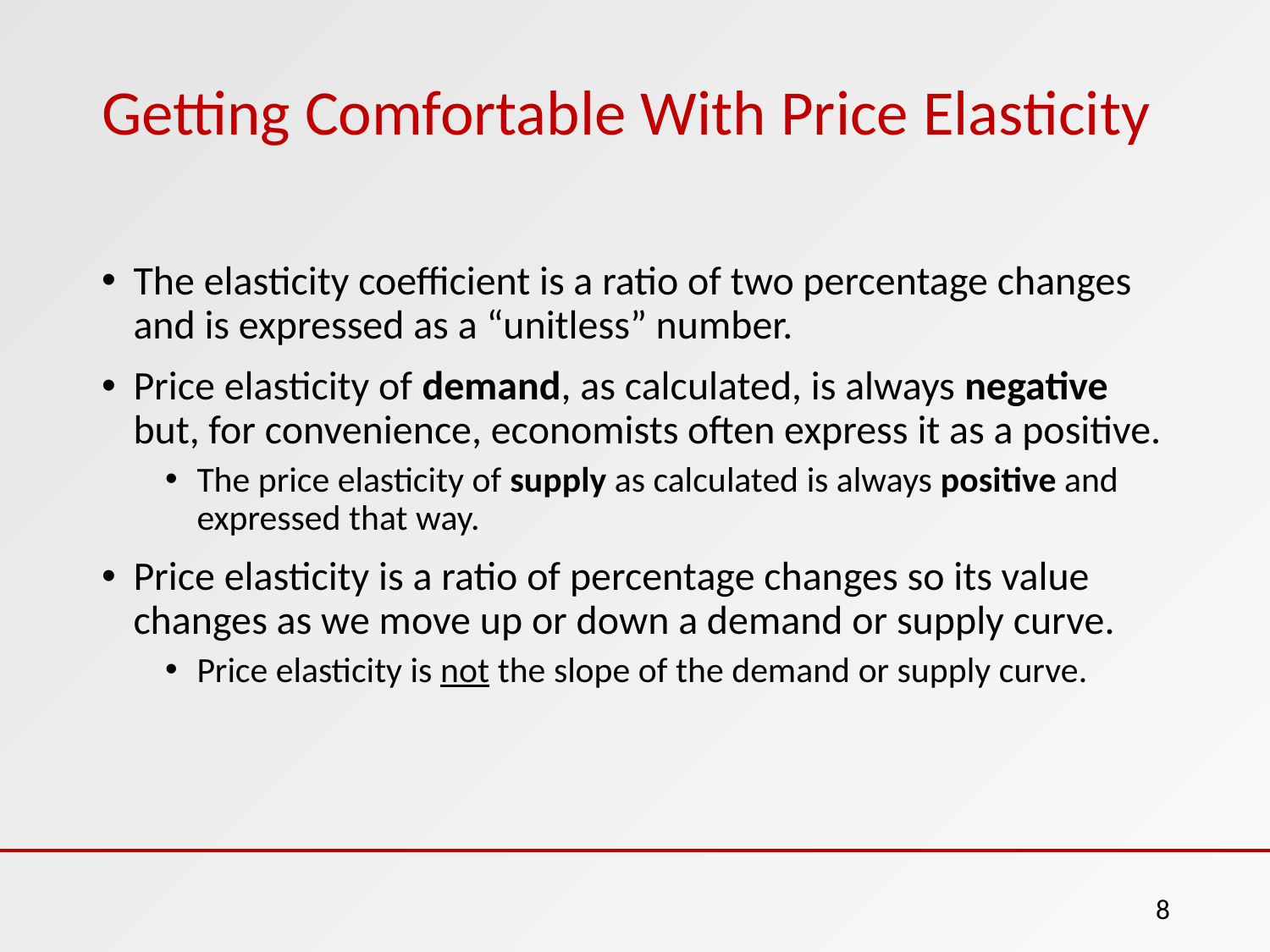

# Getting Comfortable With Price Elasticity
The elasticity coefficient is a ratio of two percentage changes and is expressed as a “unitless” number.
Price elasticity of demand, as calculated, is always negative but, for convenience, economists often express it as a positive.
The price elasticity of supply as calculated is always positive and expressed that way.
Price elasticity is a ratio of percentage changes so its value changes as we move up or down a demand or supply curve.
Price elasticity is not the slope of the demand or supply curve.

8